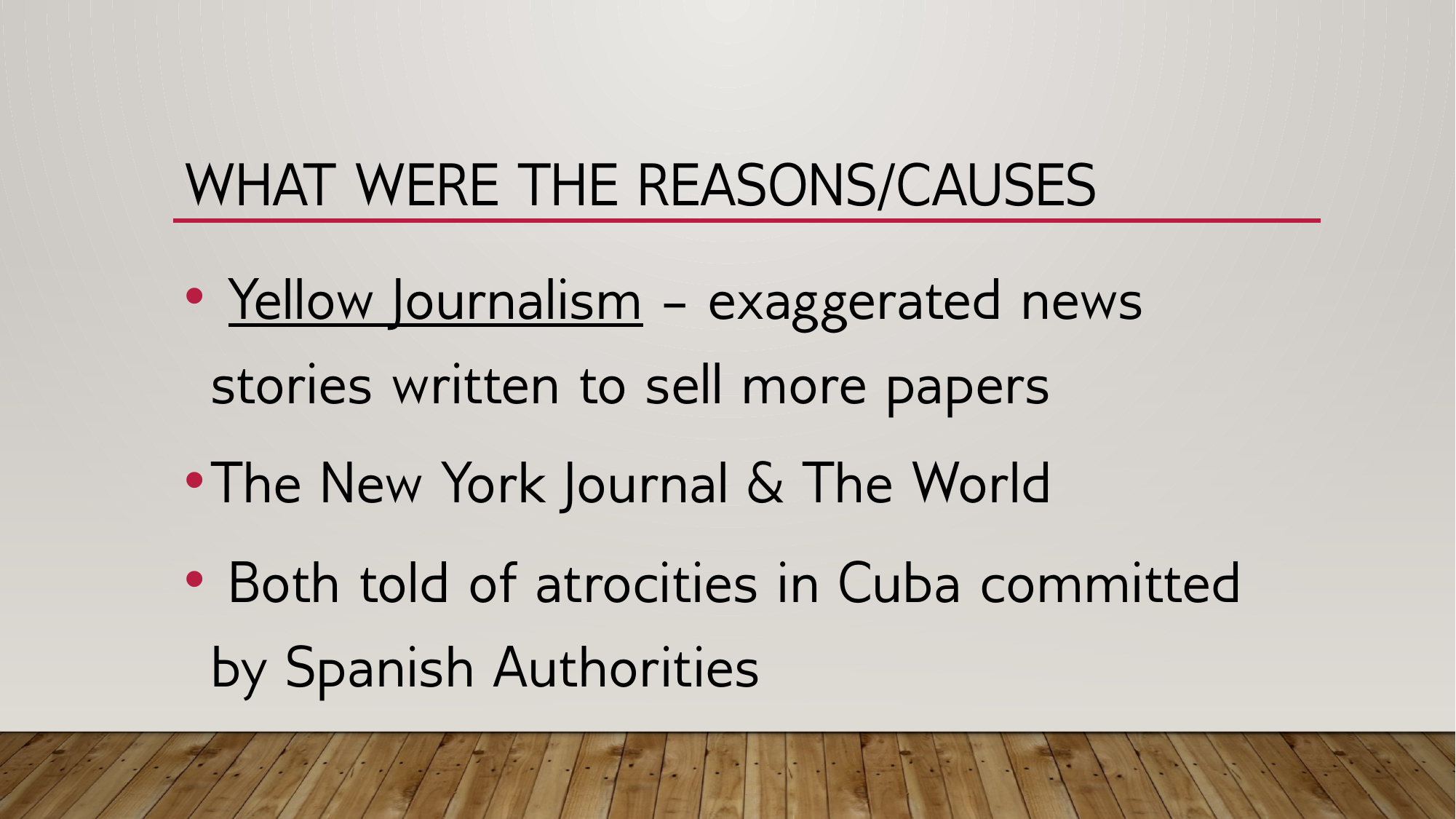

# what were the reasons/causes
 Yellow Journalism – exaggerated news stories written to sell more papers
The New York Journal & The World
 Both told of atrocities in Cuba committed by Spanish Authorities